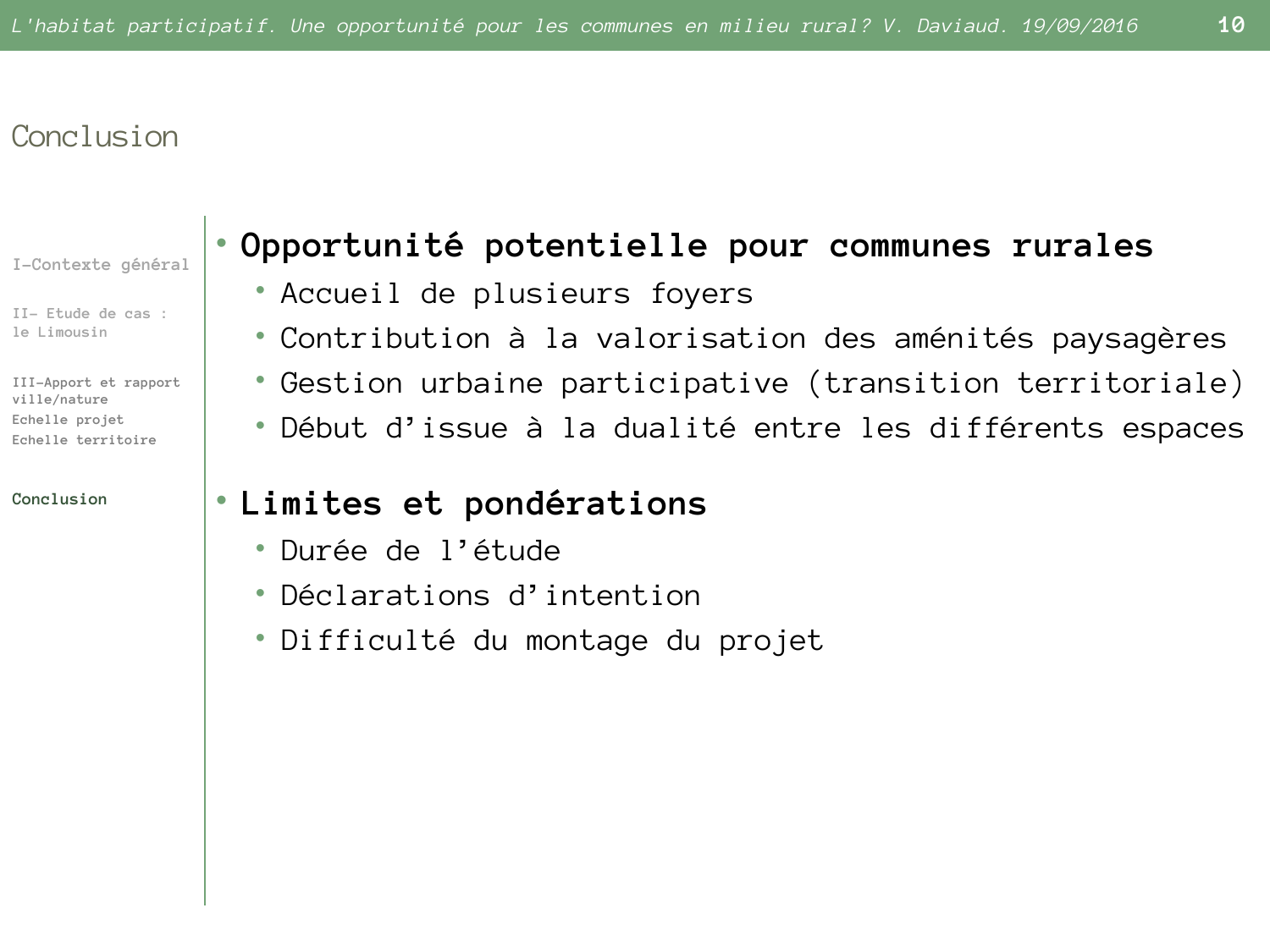

10
L'habitat participatif. Une opportunité pour les communes en milieu rural? V. Daviaud. 19/09/2016
# Conclusion
Opportunité potentielle pour communes rurales
Accueil de plusieurs foyers
Contribution à la valorisation des aménités paysagères
Gestion urbaine participative (transition territoriale)
Début d’issue à la dualité entre les différents espaces

Limites et pondérations
Durée de l’étude
Déclarations d’intention
Difficulté du montage du projet

I-Contexte général

II- Etude de cas :   le Limousin

III-Apport et rapport ville/nature
Echelle projet
Echelle territoire

Conclusion